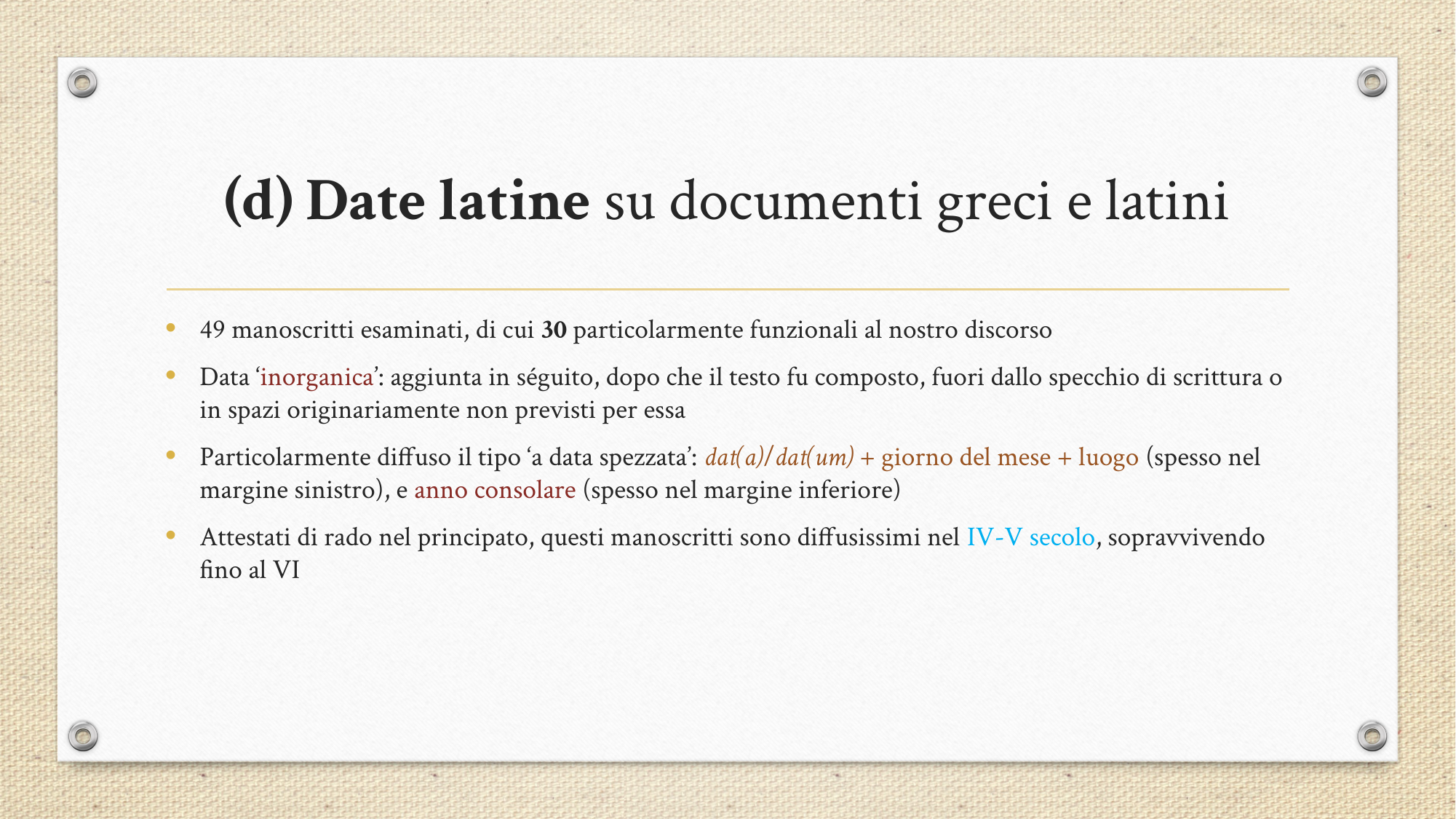

# (d) Date latine su documenti greci e latini
49 manoscritti esaminati, di cui 30 particolarmente funzionali al nostro discorso
Data ‘inorganica’: aggiunta in séguito, dopo che il testo fu composto, fuori dallo specchio di scrittura o in spazi originariamente non previsti per essa
Particolarmente diffuso il tipo ‘a data spezzata’: dat(a)/dat(um) + giorno del mese + luogo (spesso nel margine sinistro), e anno consolare (spesso nel margine inferiore)
Attestati di rado nel principato, questi manoscritti sono diffusissimi nel IV-V secolo, sopravvivendo fino al VI